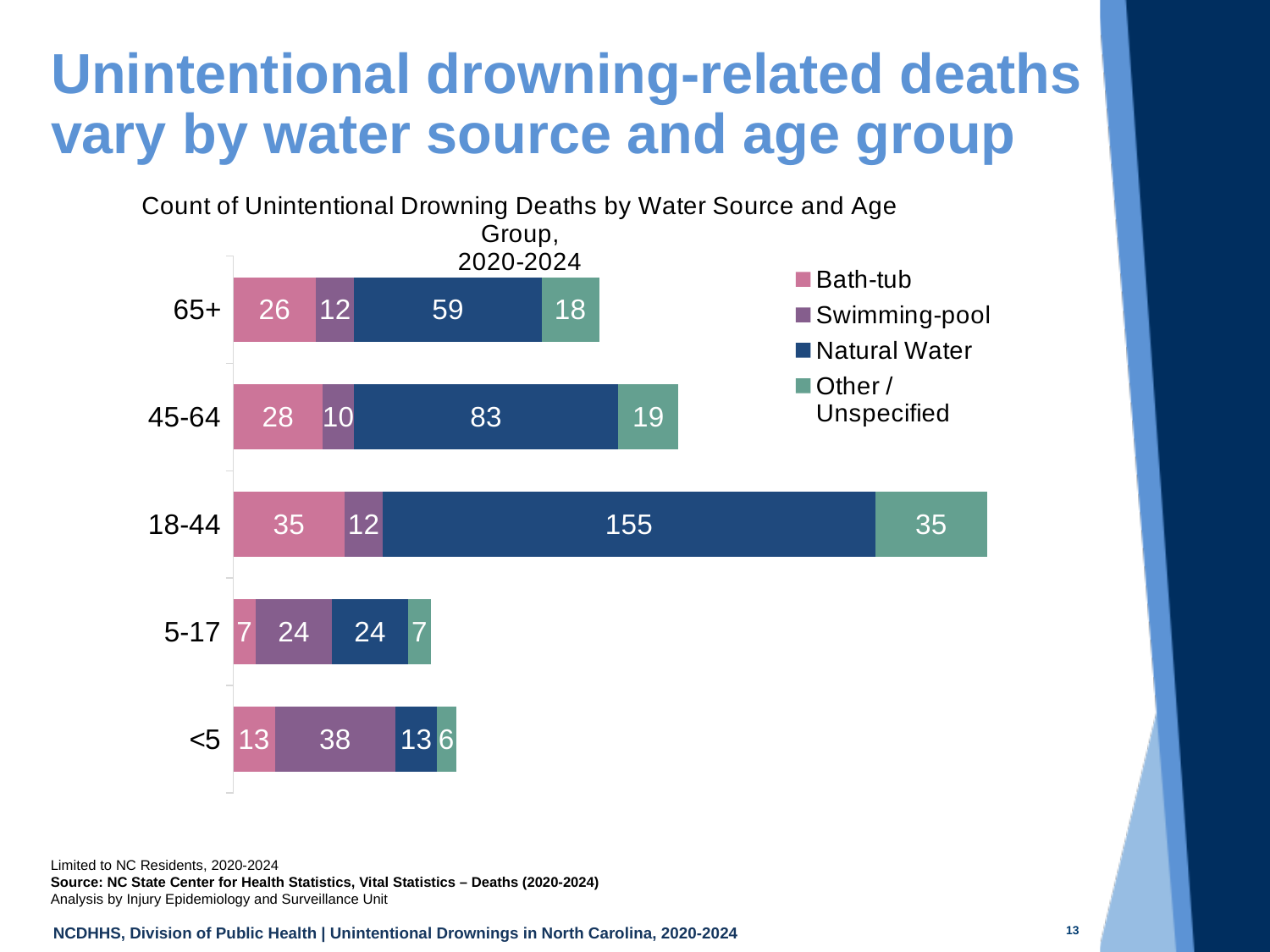

# Unintentional drowning-related deaths vary by water source and age group

### Chart: Count of Unintentional Drowning Deaths by Water Source and Age Group,
2020-2024

| Category | Bath-tub | Swimming-pool | Natural Water | Other / Unspecified |
|---|---|---|---|---|
| <5 | 13.0 | 38.0 | 13.0 | 6.0 |
| 5-17 | 7.0 | 24.0 | 24.0 | 7.0 |
| 18-44 | 35.0 | 12.0 | 155.0 | 35.0 |
| 45-64 | 28.0 | 10.0 | 83.0 | 19.0 |
| 65+ | 26.0 | 12.0 | 59.0 | 18.0 |
Limited to NC Residents, 2020-2024
Source: NC State Center for Health Statistics, Vital Statistics – Deaths (2020-2024)
Analysis by Injury Epidemiology and Surveillance Unit
13